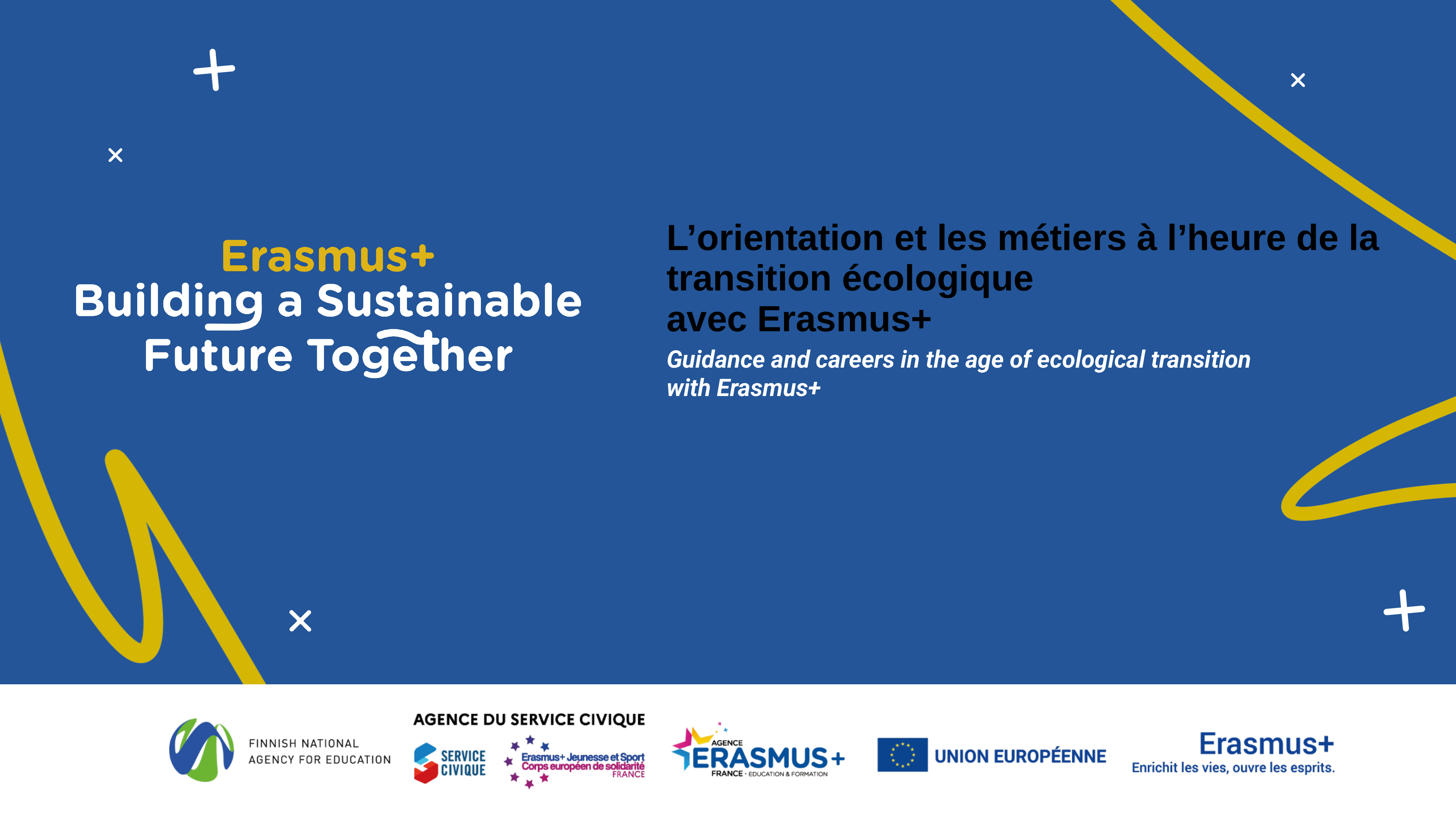

L’orientation et les métiers à l’heure de la transition écologique
avec Erasmus+
Guidance and careers in the age of ecological transition
with Erasmus+